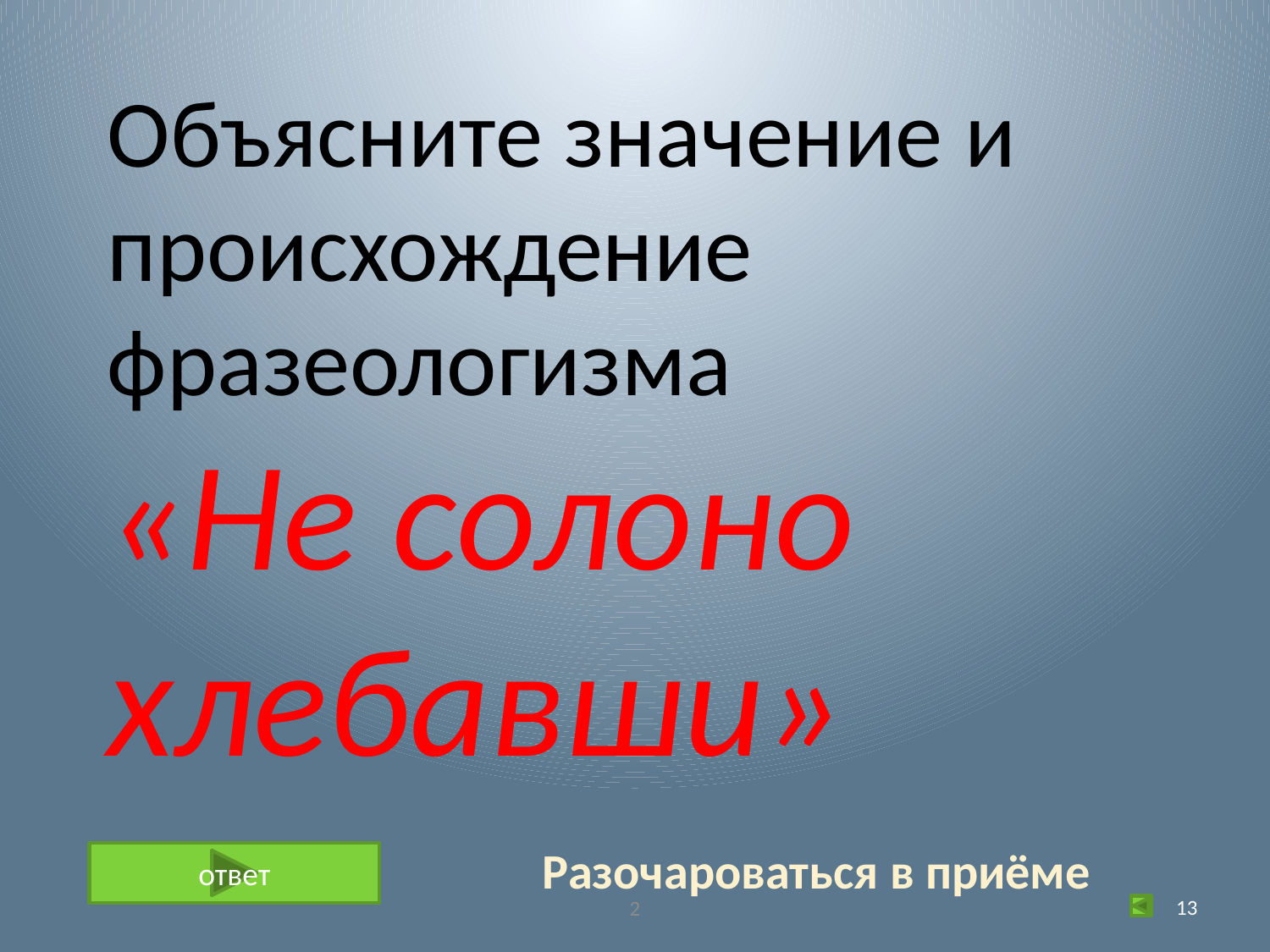

Объясните значение и происхождение фразеологизма
«Не солоно хлебавши»
Разочароваться в приёме
ответ
13
2